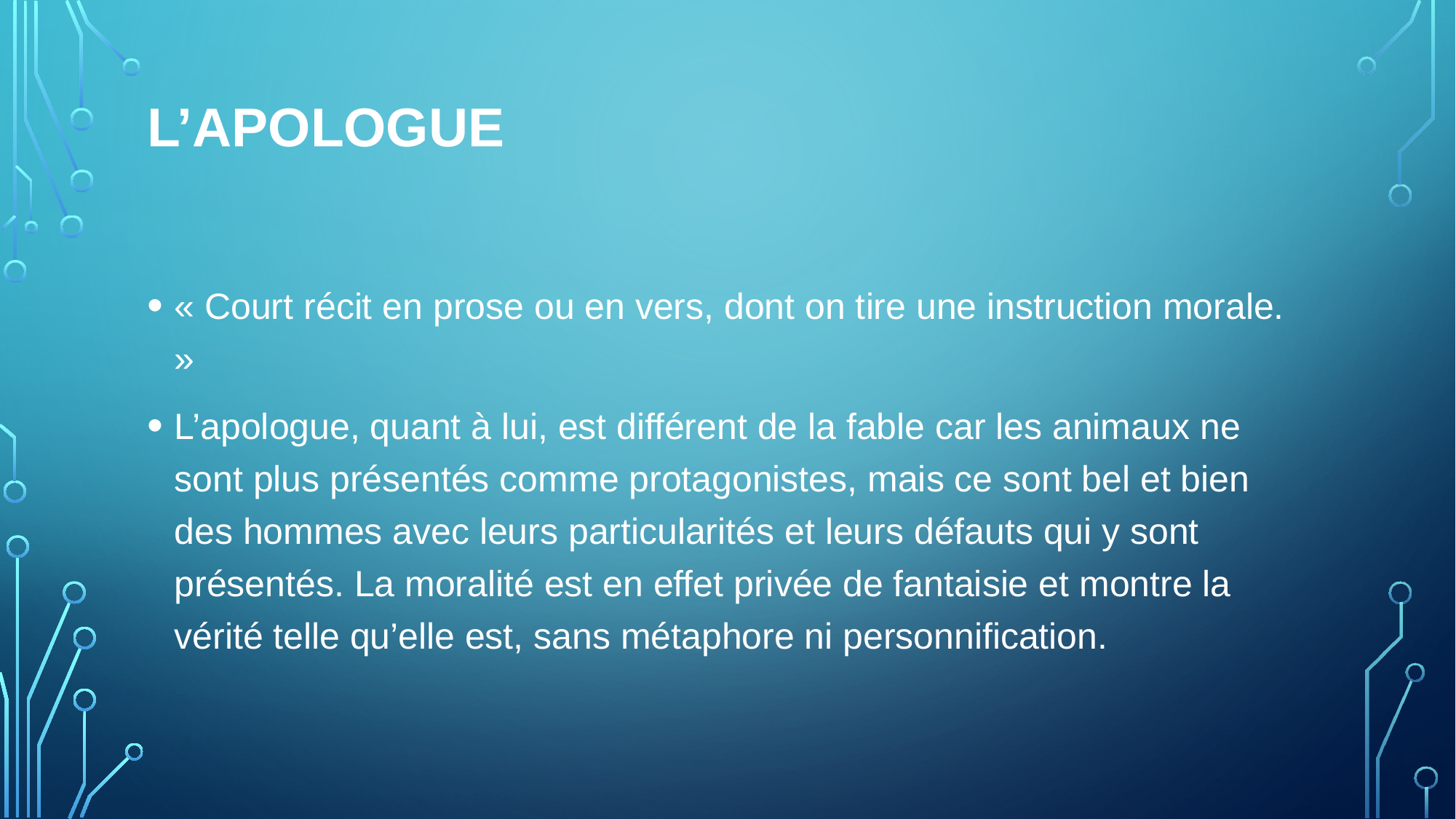

# L’APOLOGUE
« Court récit en prose ou en vers, dont on tire une instruction morale. »
L’apologue, quant à lui, est différent de la fable car les animaux ne sont plus présentés comme protagonistes, mais ce sont bel et bien des hommes avec leurs particularités et leurs défauts qui y sont présentés. La moralité est en effet privée de fantaisie et montre la vérité telle qu’elle est, sans métaphore ni personnification.